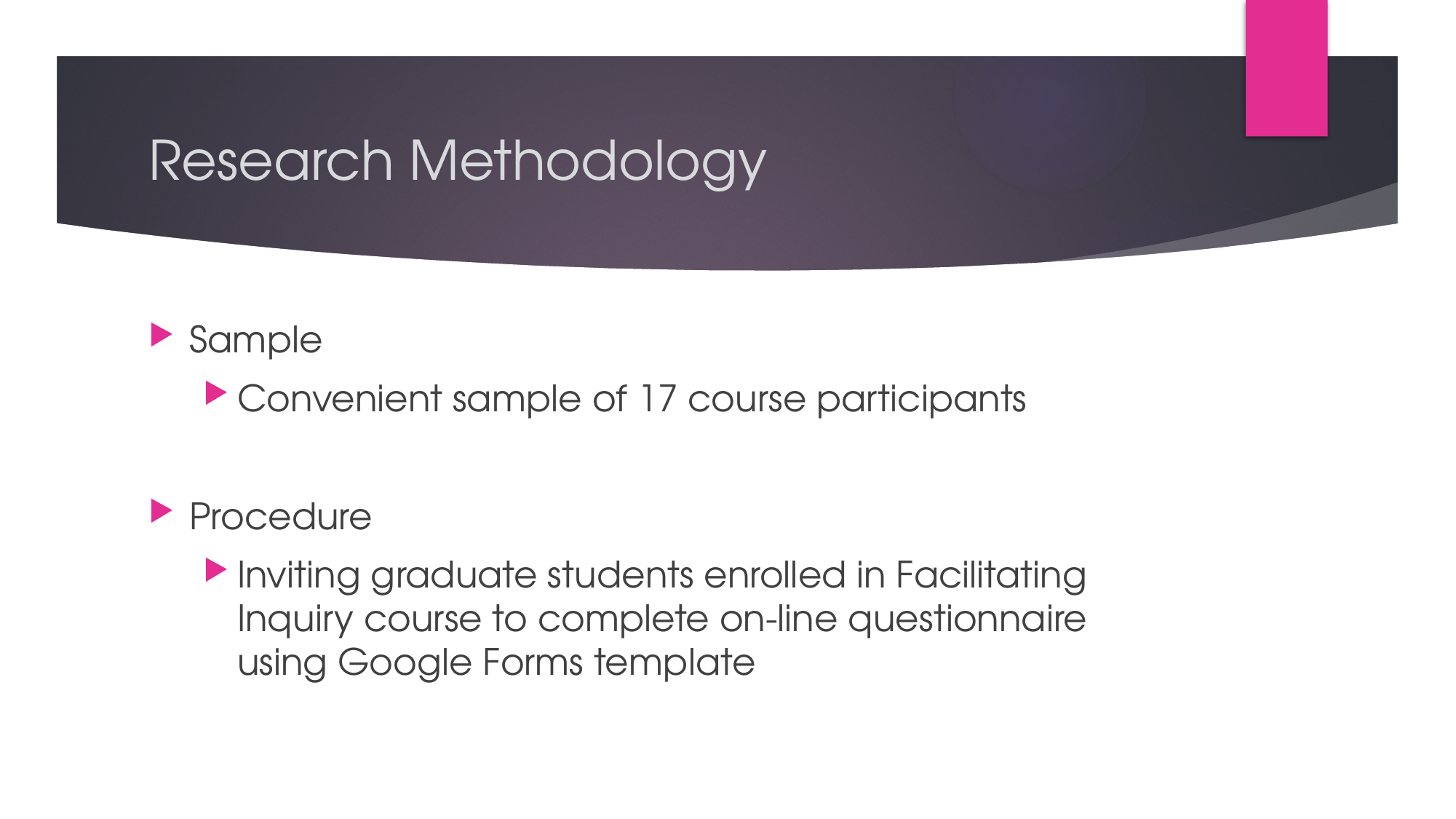

# Research Methodology
Sample
Convenient sample of 17 course participants

Procedure
Inviting graduate students enrolled in Facilitating Inquiry course to complete on-line questionnaire using Google Forms template